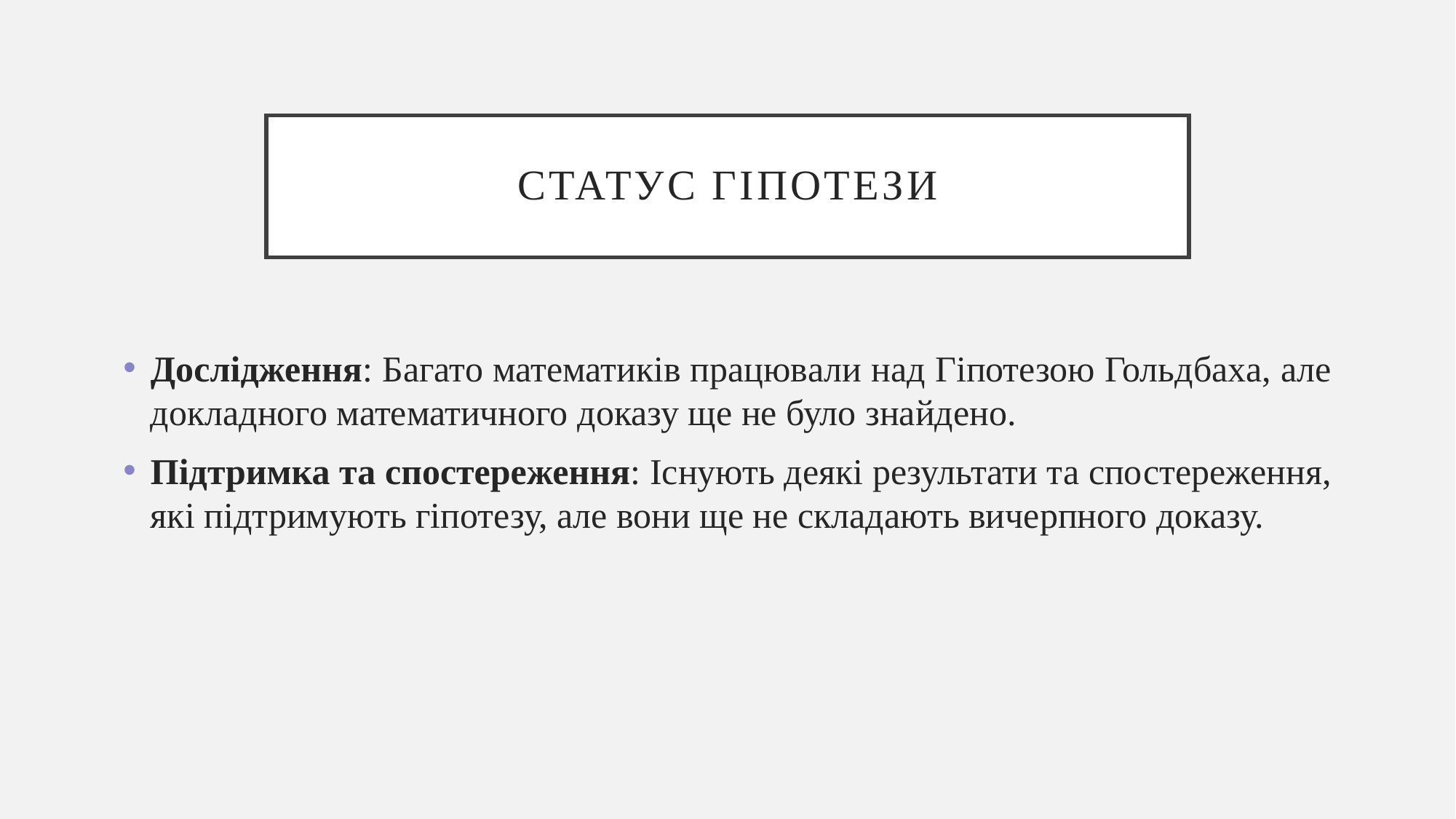

# Статус Гіпотези
Дослідження: Багато математиків працювали над Гіпотезою Гольдбаха, але докладного математичного доказу ще не було знайдено.
Підтримка та спостереження: Існують деякі результати та спостереження, які підтримують гіпотезу, але вони ще не складають вичерпного доказу.